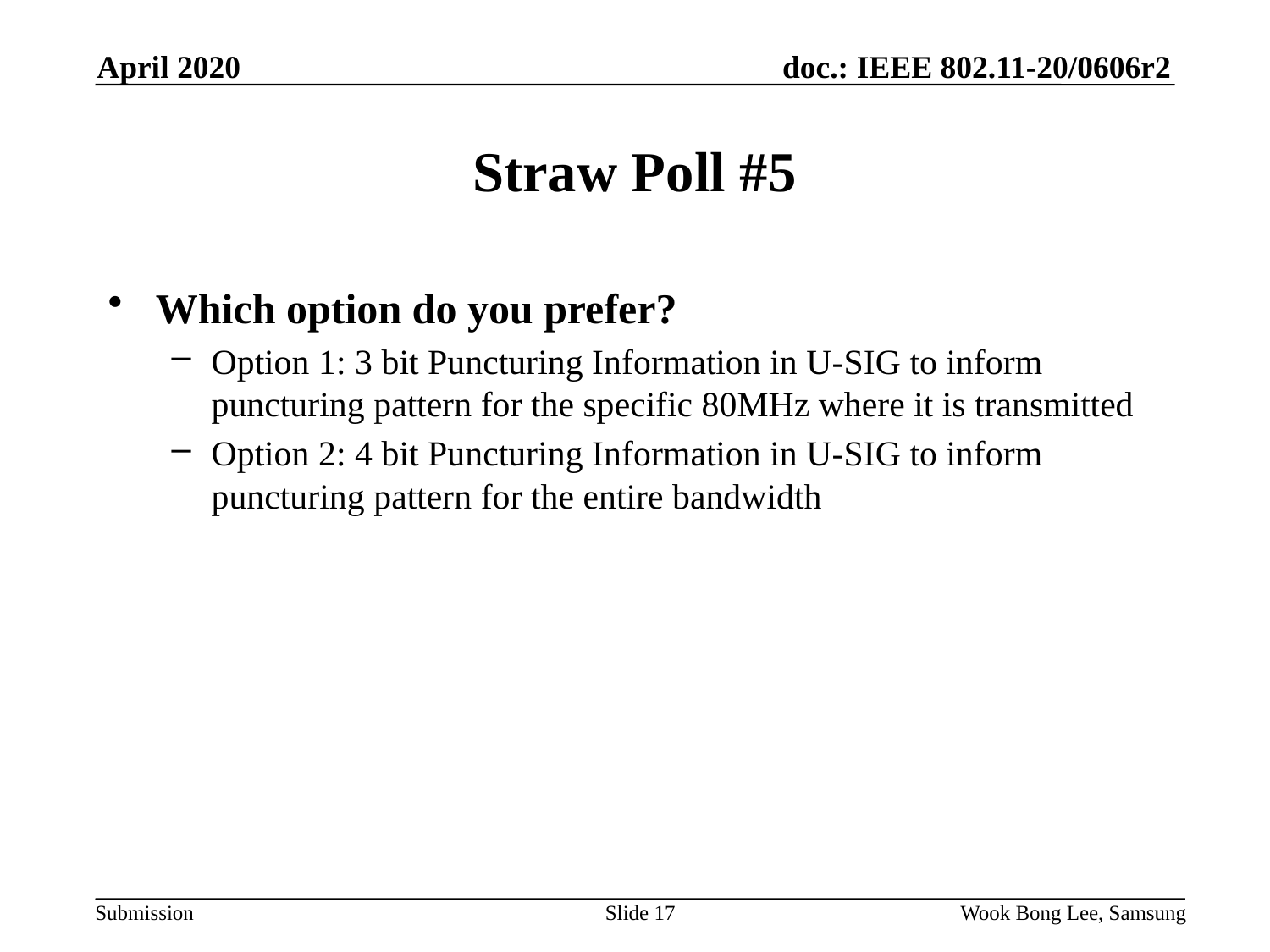

April 2020
# Straw Poll #5
Which option do you prefer?
Option 1: 3 bit Puncturing Information in U-SIG to inform puncturing pattern for the specific 80MHz where it is transmitted
Option 2: 4 bit Puncturing Information in U-SIG to inform puncturing pattern for the entire bandwidth

Slide 17
Wook Bong Lee, Samsung